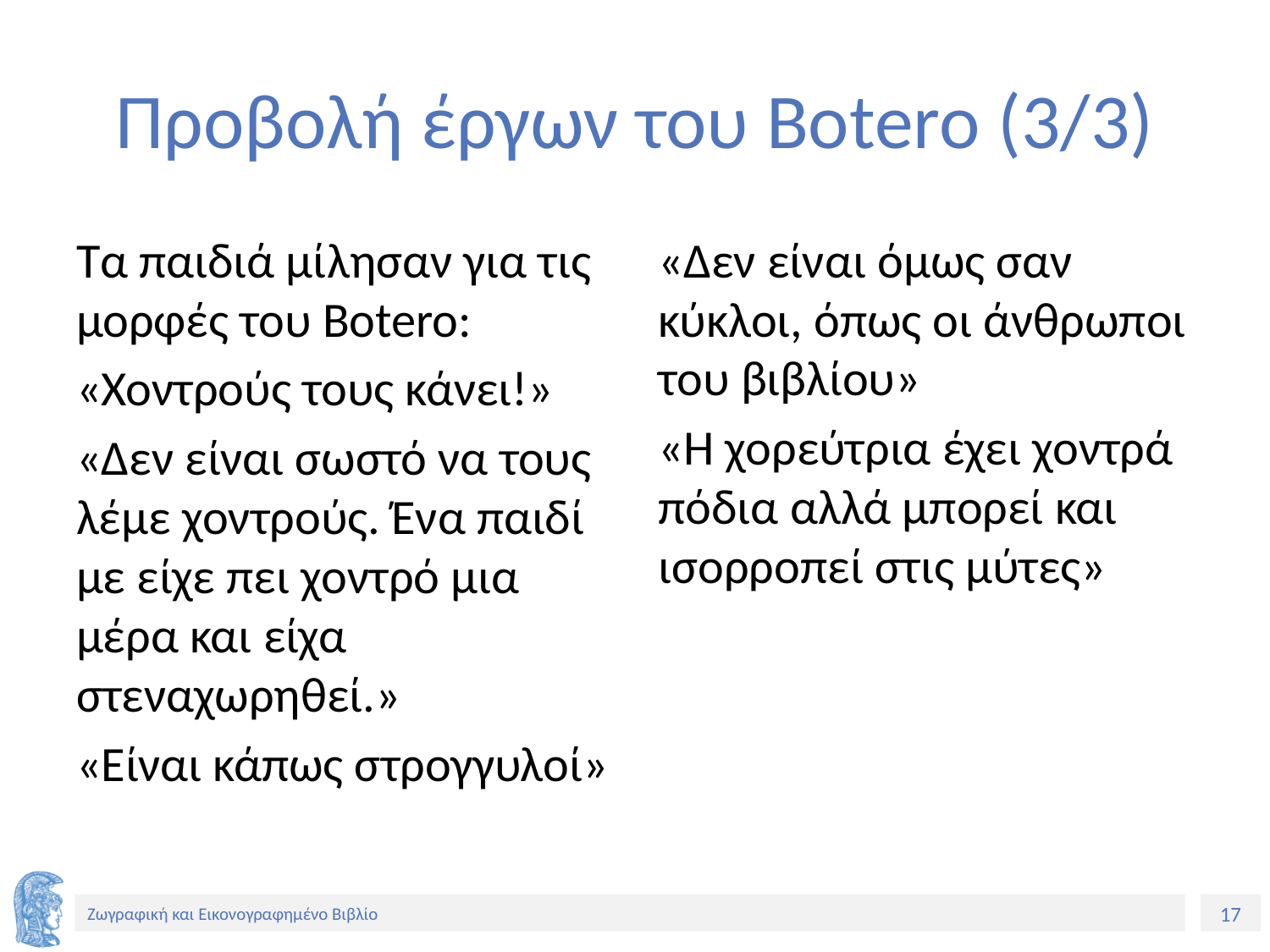

# Προβολή έργων του Botero (3/3)
Τα παιδιά μίλησαν για τις μορφές του Botero:
«Χοντρούς τους κάνει!»
«Δεν είναι σωστό να τους λέμε χοντρούς. Ένα παιδί με είχε πει χοντρό μια μέρα και είχα στεναχωρηθεί.»
«Είναι κάπως στρογγυλοί»

«Δεν είναι όμως σαν κύκλοι, όπως οι άνθρωποι του βιβλίου»
«Η χορεύτρια έχει χοντρά πόδια αλλά μπορεί και ισορροπεί στις μύτες»